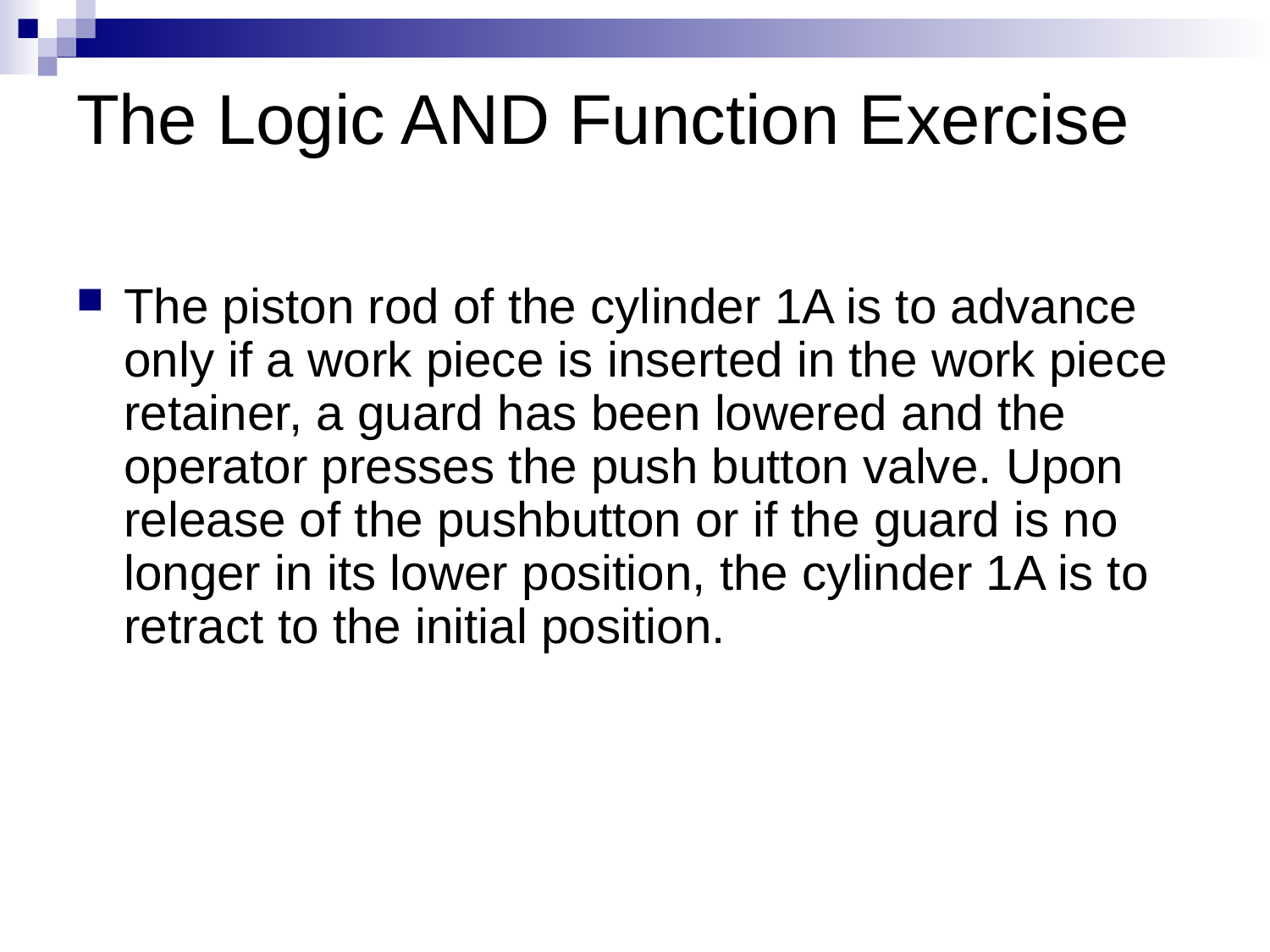

# The Logic AND Function Exercise
The piston rod of the cylinder 1A is to advance only if a work piece is inserted in the work piece retainer, a guard has been lowered and the operator presses the push button valve. Upon release of the pushbutton or if the guard is no longer in its lower position, the cylinder 1A is to retract to the initial position.